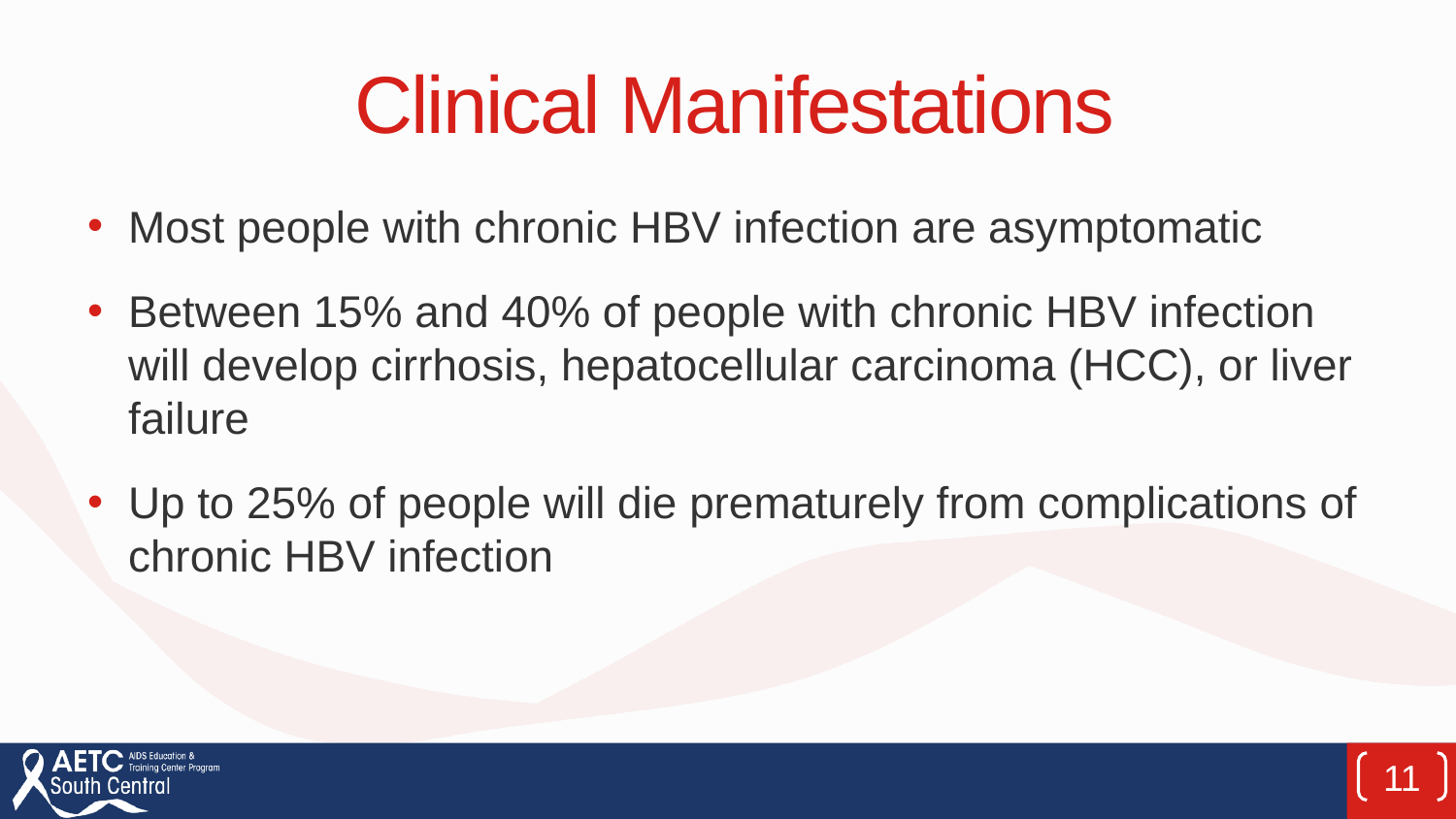

# Clinical Manifestations
Most people with chronic HBV infection are asymptomatic

Between 15% and 40% of people with chronic HBV infection will develop cirrhosis, hepatocellular carcinoma (HCC), or liver failure

Up to 25% of people will die prematurely from complications of chronic HBV infection
11